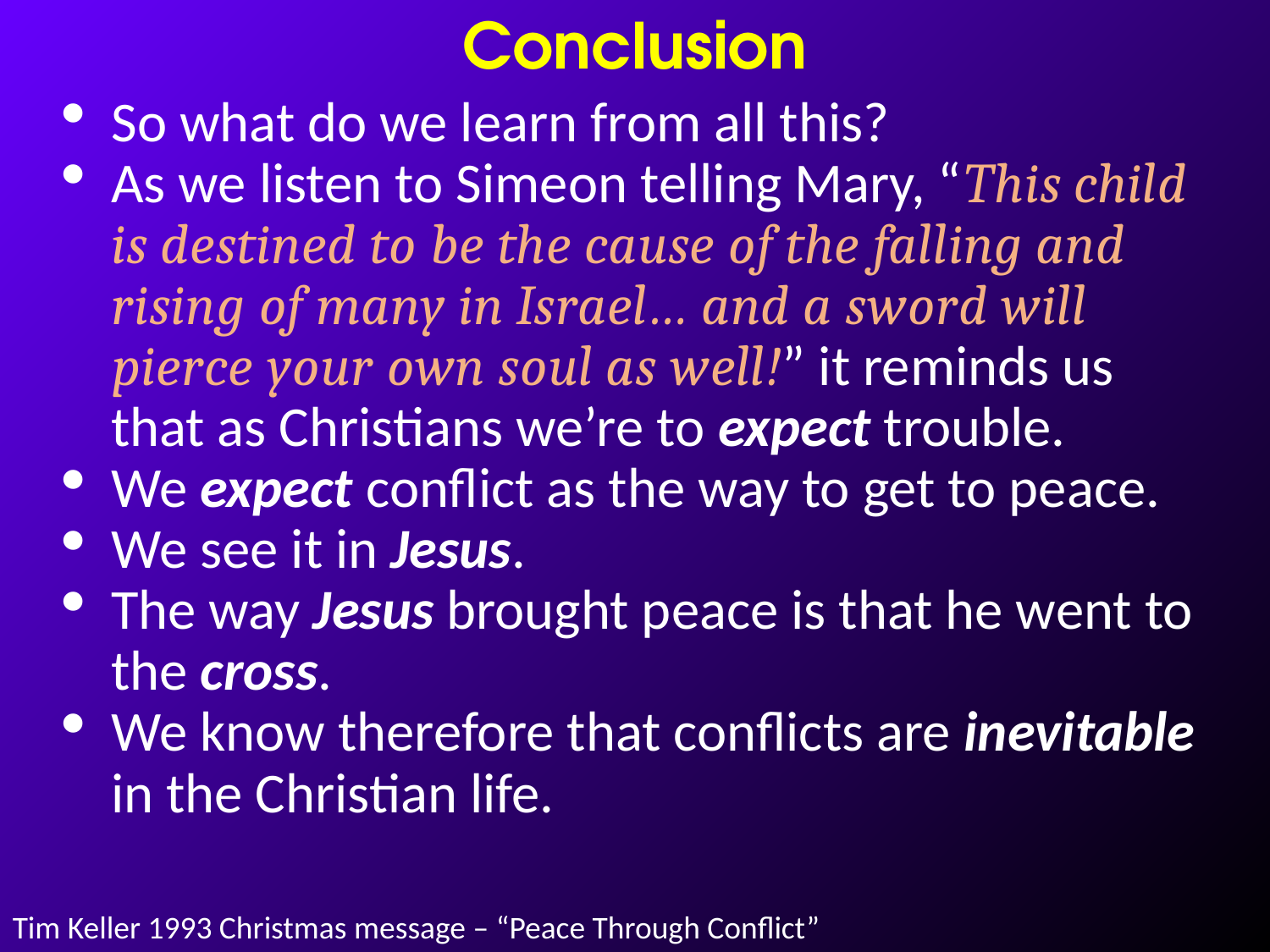

# Conclusion
So what do we learn from all this?
As we listen to Simeon telling Mary, “This child is destined to be the cause of the falling and rising of many in Israel… and a sword will pierce your own soul as well!” it reminds us that as Christians we’re to expect trouble.
We expect conflict as the way to get to peace.
We see it in Jesus.
The way Jesus brought peace is that he went to the cross.
We know therefore that conflicts are inevitable in the Christian life.
Tim Keller 1993 Christmas message – “Peace Through Conflict”